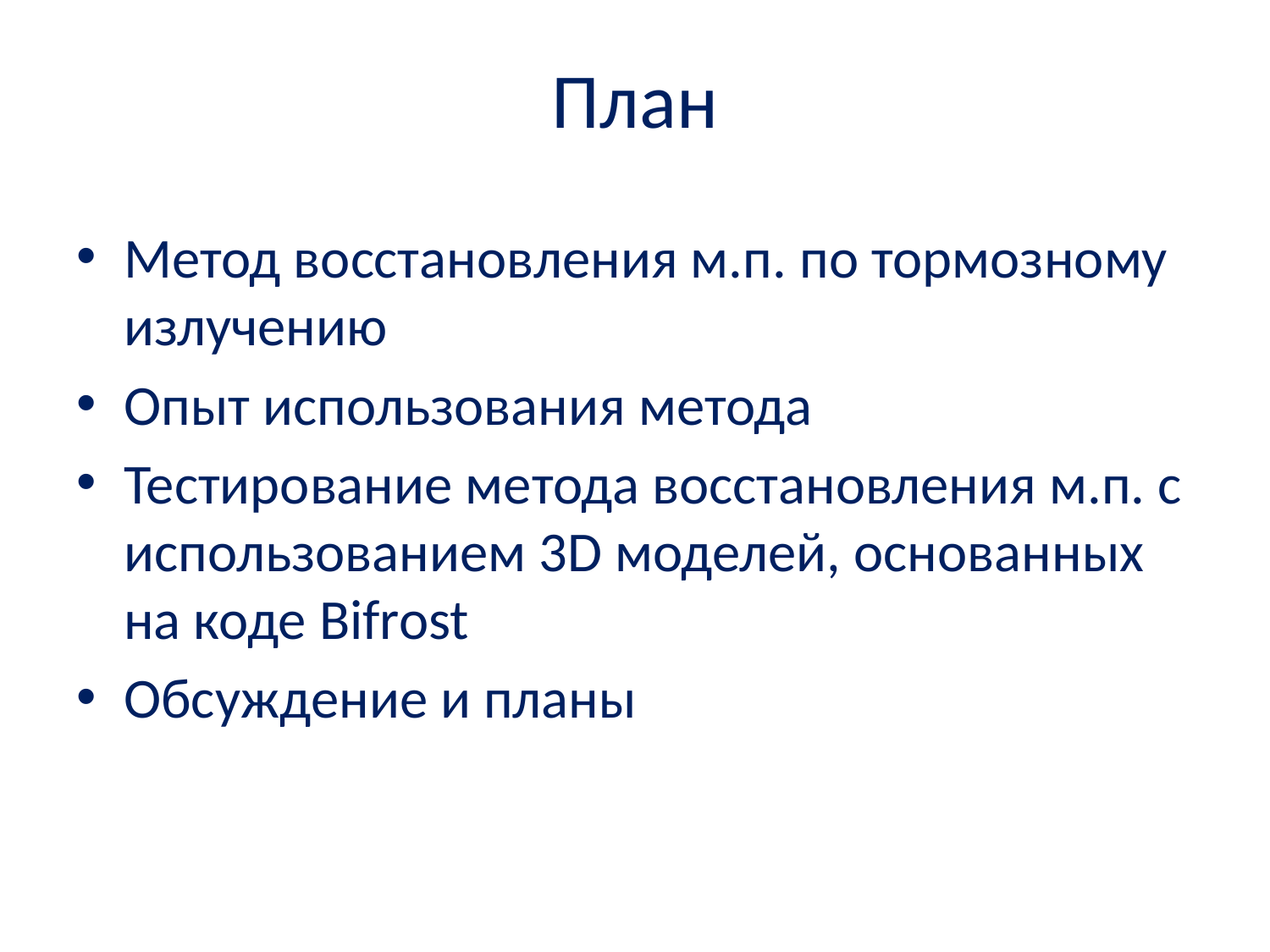

# План

Метод восстановления м.п. по тормозному излучению
Опыт использования метода
Тестирование метода восстановления м.п. с использованием 3D моделей, основанных на коде Bifrost
Обсуждение и планы